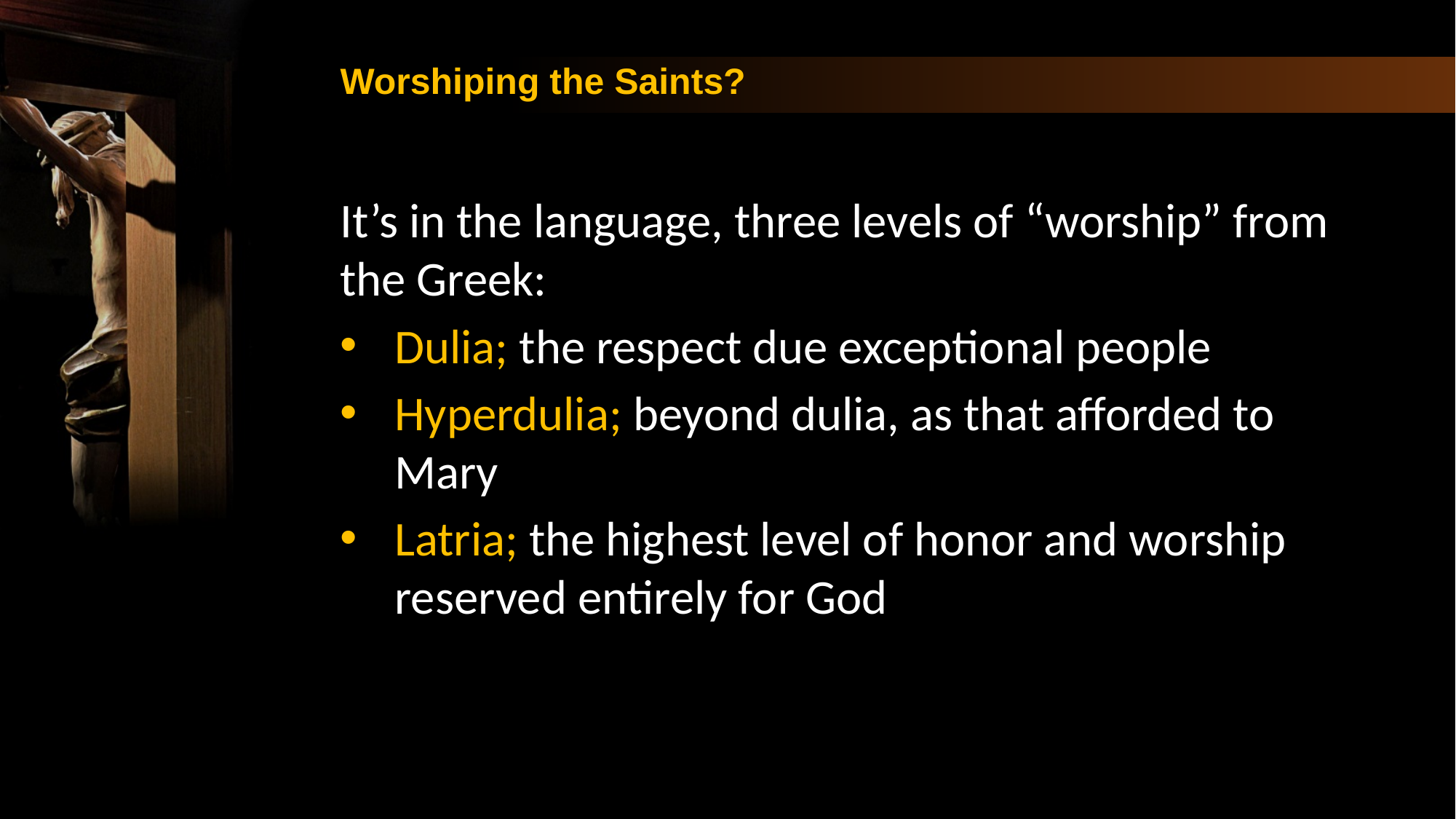

Worshiping the Saints?
It’s in the language, three levels of “worship” from the Greek:
Dulia; the respect due exceptional people
Hyperdulia; beyond dulia, as that afforded to Mary
Latria; the highest level of honor and worship reserved entirely for God